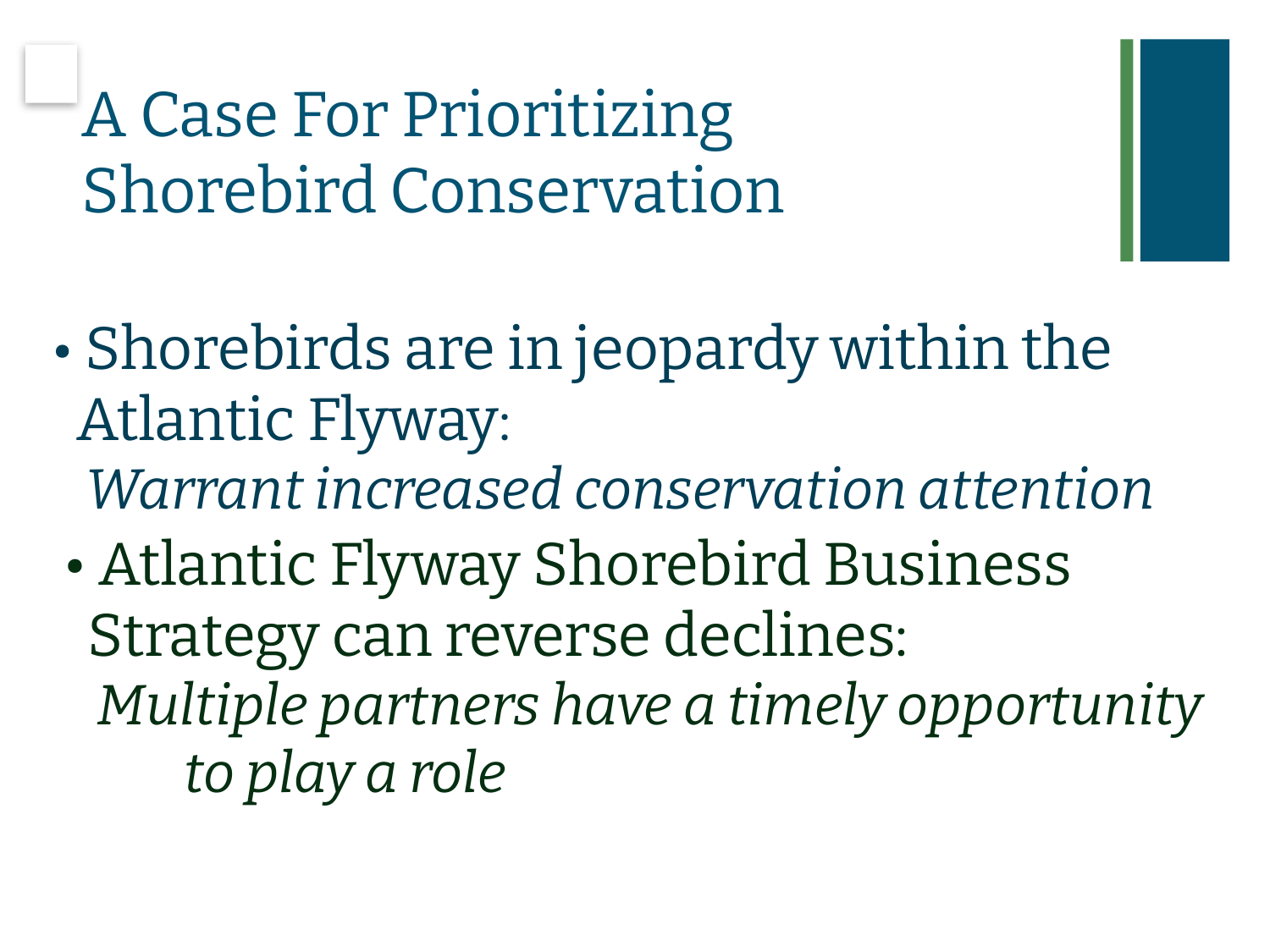

# A Case For Prioritizing Shorebird Conservation
• Shorebirds are in jeopardy within the
  Atlantic Flyway:
   Warrant increased conservation attention
• Atlantic Flyway Shorebird Business
  Strategy can reverse declines:
   Multiple partners have a timely opportunity            to play a role